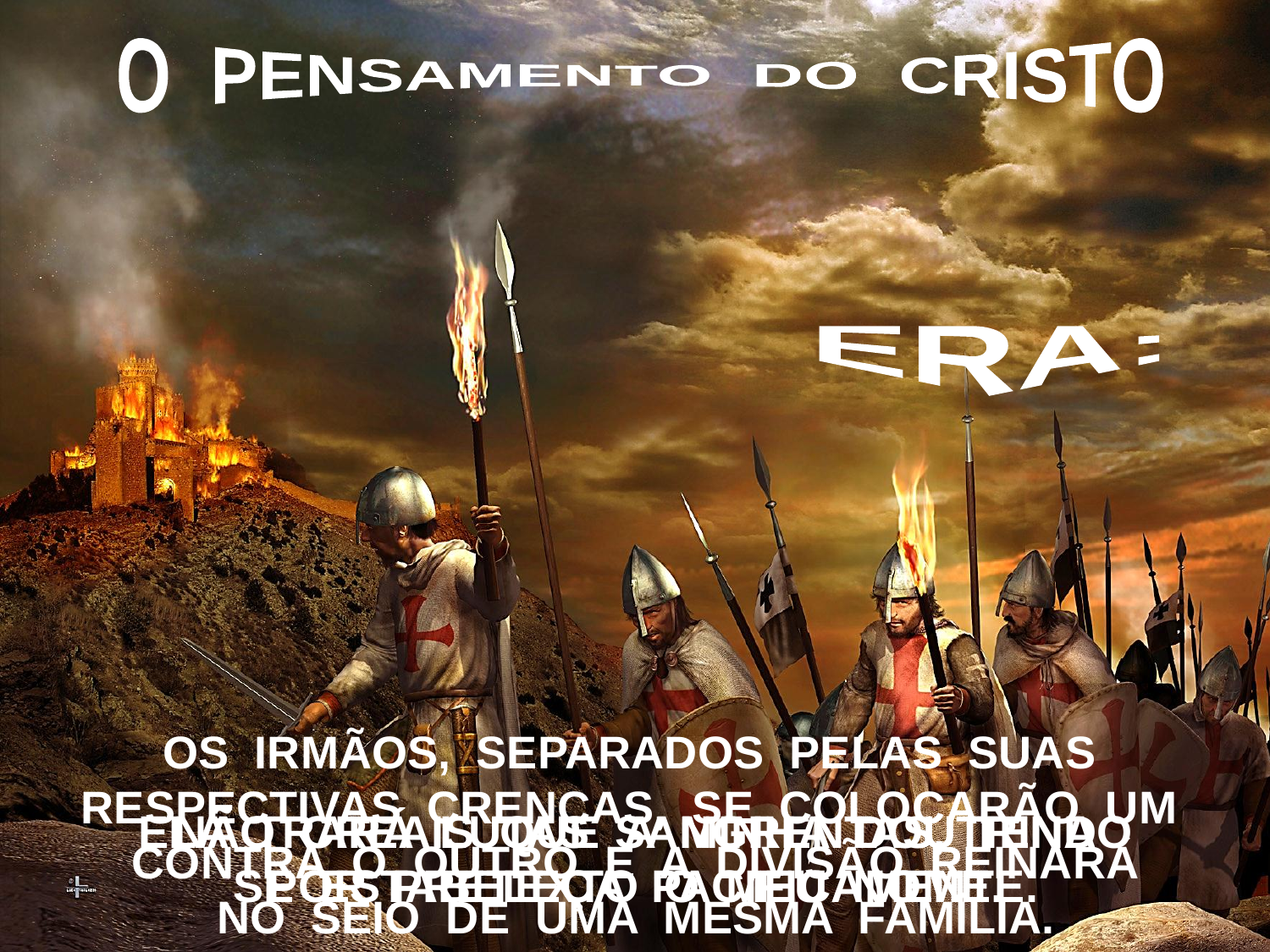

O  PENSAMENTO  DO  CRISTO
ERA:
OS  IRMÃOS,  SEPARADOS  PELAS  SUAS  RESPECTIVAS  CRENÇAS,  SE  COLOCARÃO  UM  CONTRA  O  OUTRO  E  A  DIVISÃO  REINARÁ
NO  SEIO  DE  UMA  MESMA  FAMÍLIA.
ELA  TRARÁ  LUTAS  SANGRENTAS,  TENDO
POR  PRETEXTO  O  MEU  NOME.
NÃO  CREAIS  QUE  A  MINHA  DOUTRINA
SE  ESTABELEÇA  PACIFICAMENTE.